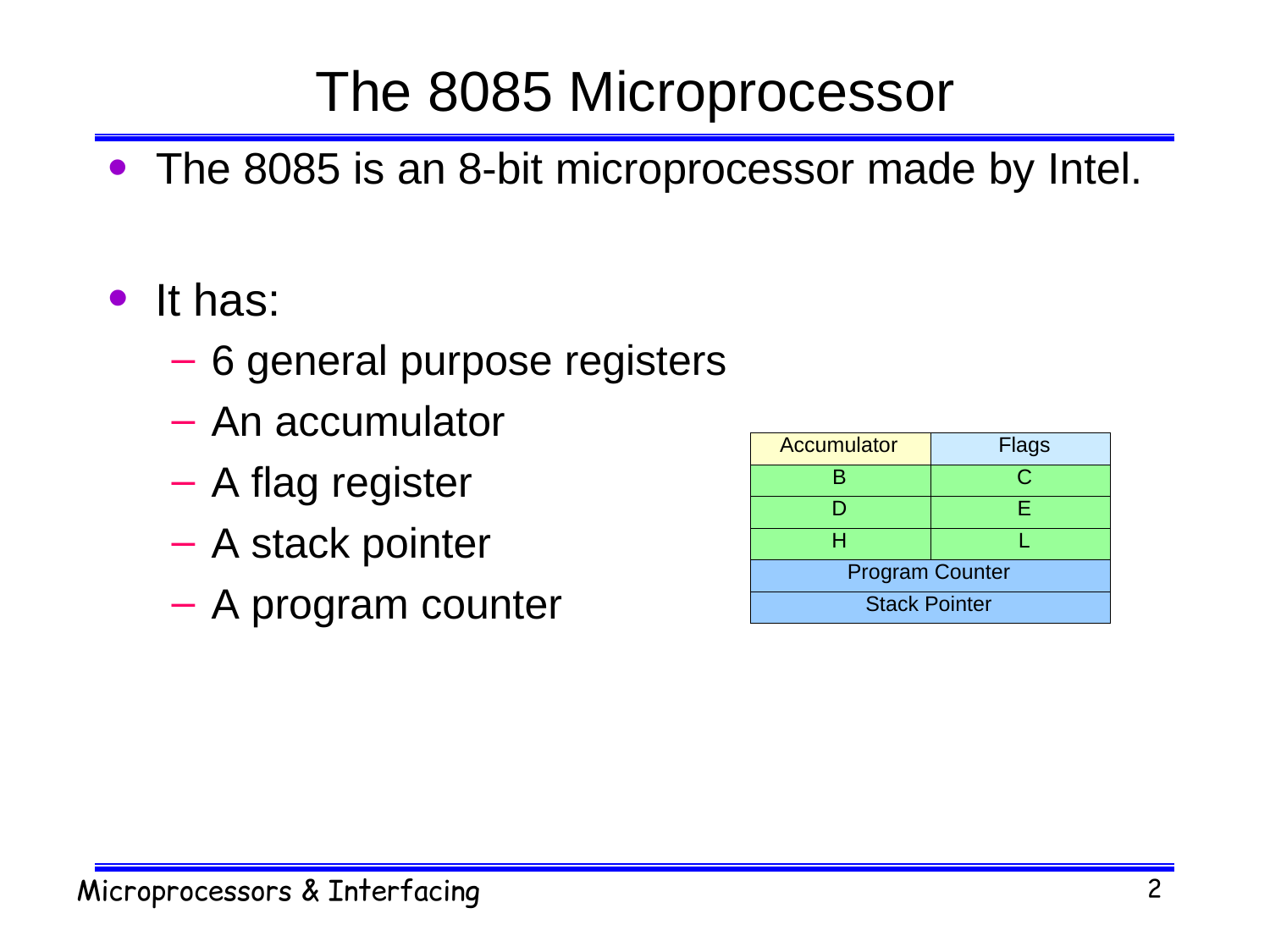

The 8085 Microprocessor
The 8085 is an 8-bit microprocessor made by Intel.
It has:
6 general purpose registers

An accumulator

A flag register

A stack pointer

A program counter
| Accumulator | Flags |
| --- | --- |
| B | C |
| D | E |
| H | L |
| Program Counter |  |
| Stack Pointer |  |
Microprocessors & Interfacing
2